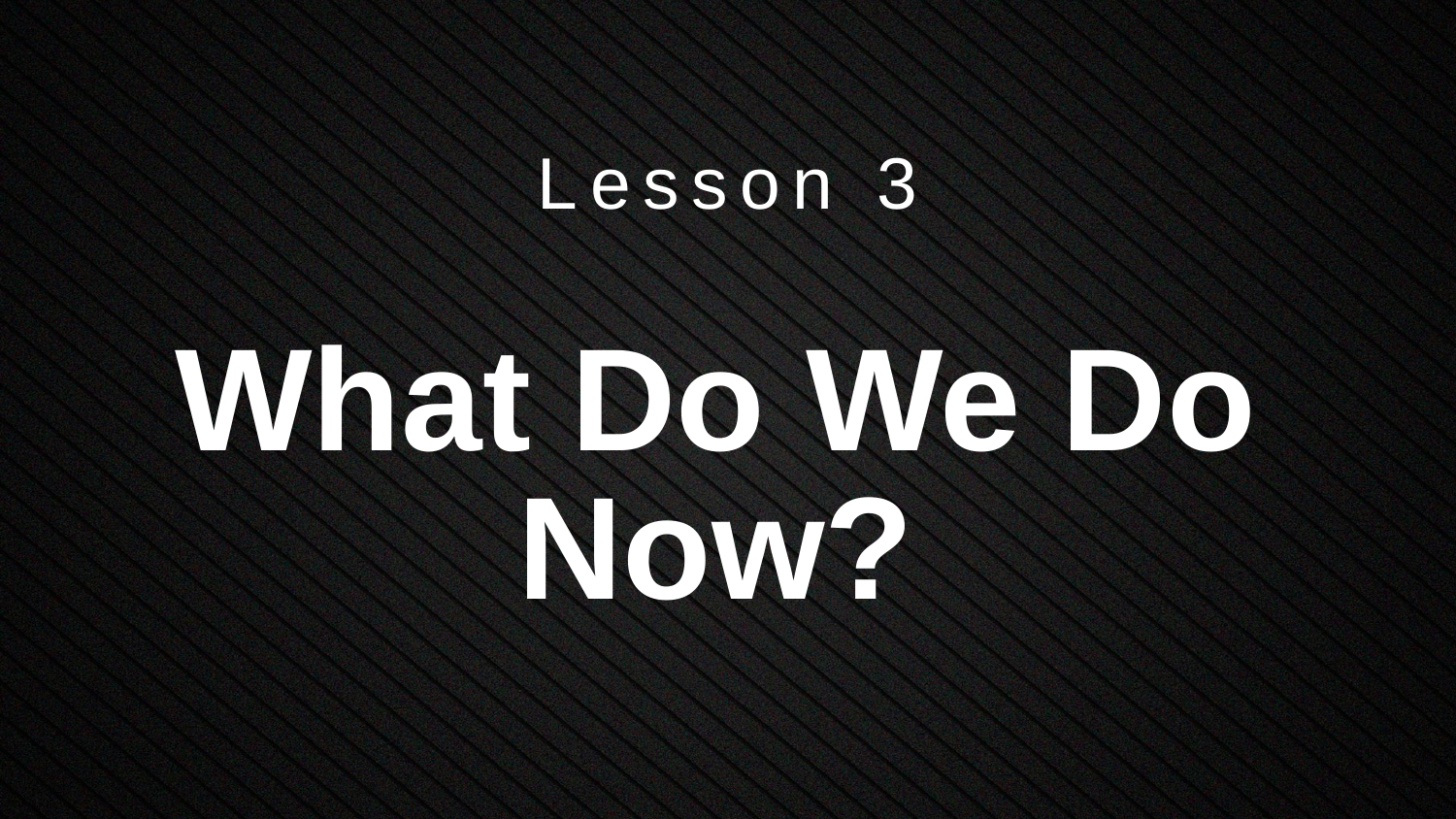

Lesson 3
# What Do We Do Now?